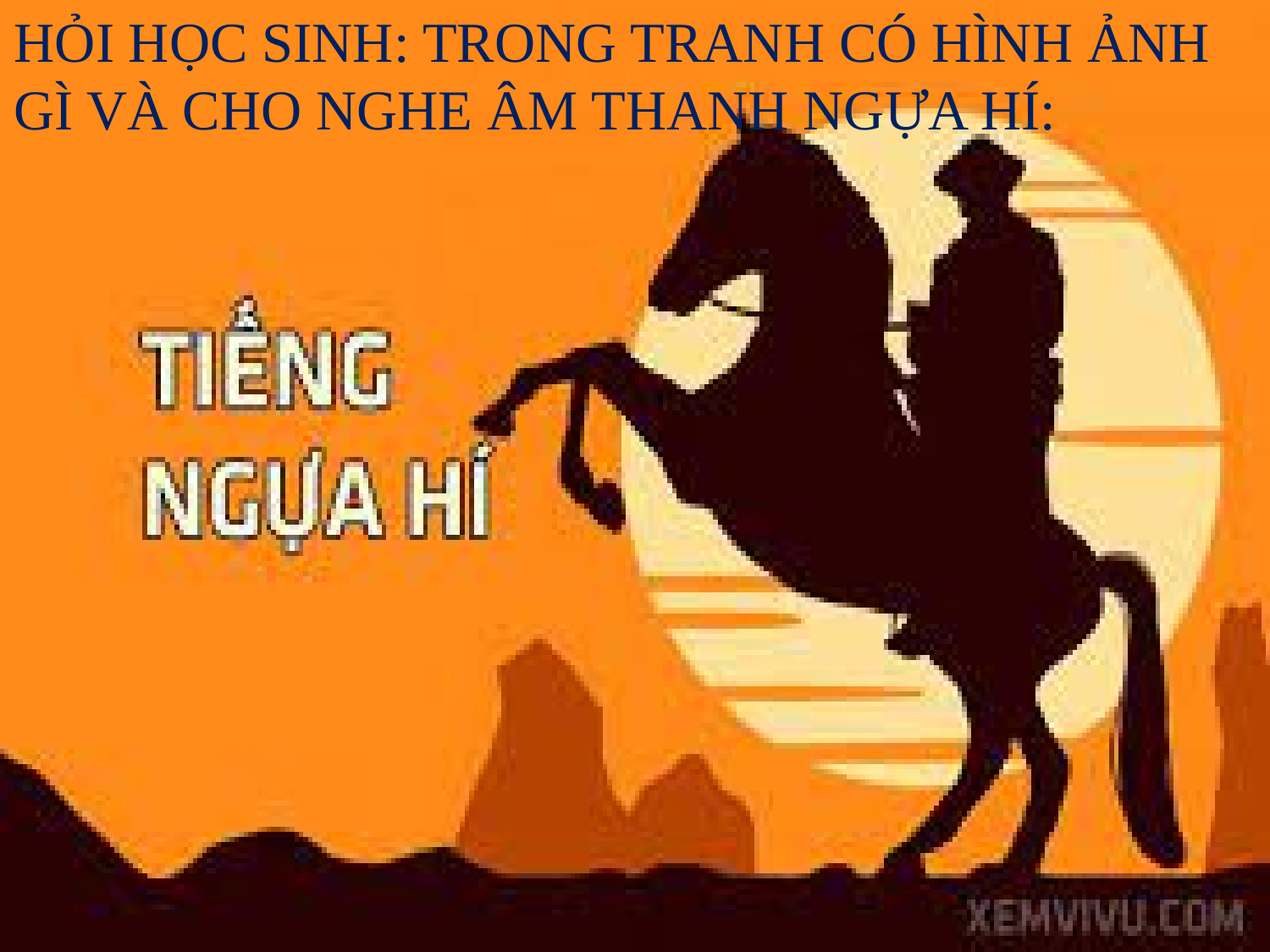

HỎI HỌC SINH: TRONG TRANH CÓ HÌNH ẢNH GÌ VÀ CHO NGHE ÂM THANH NGỰA HÍ: